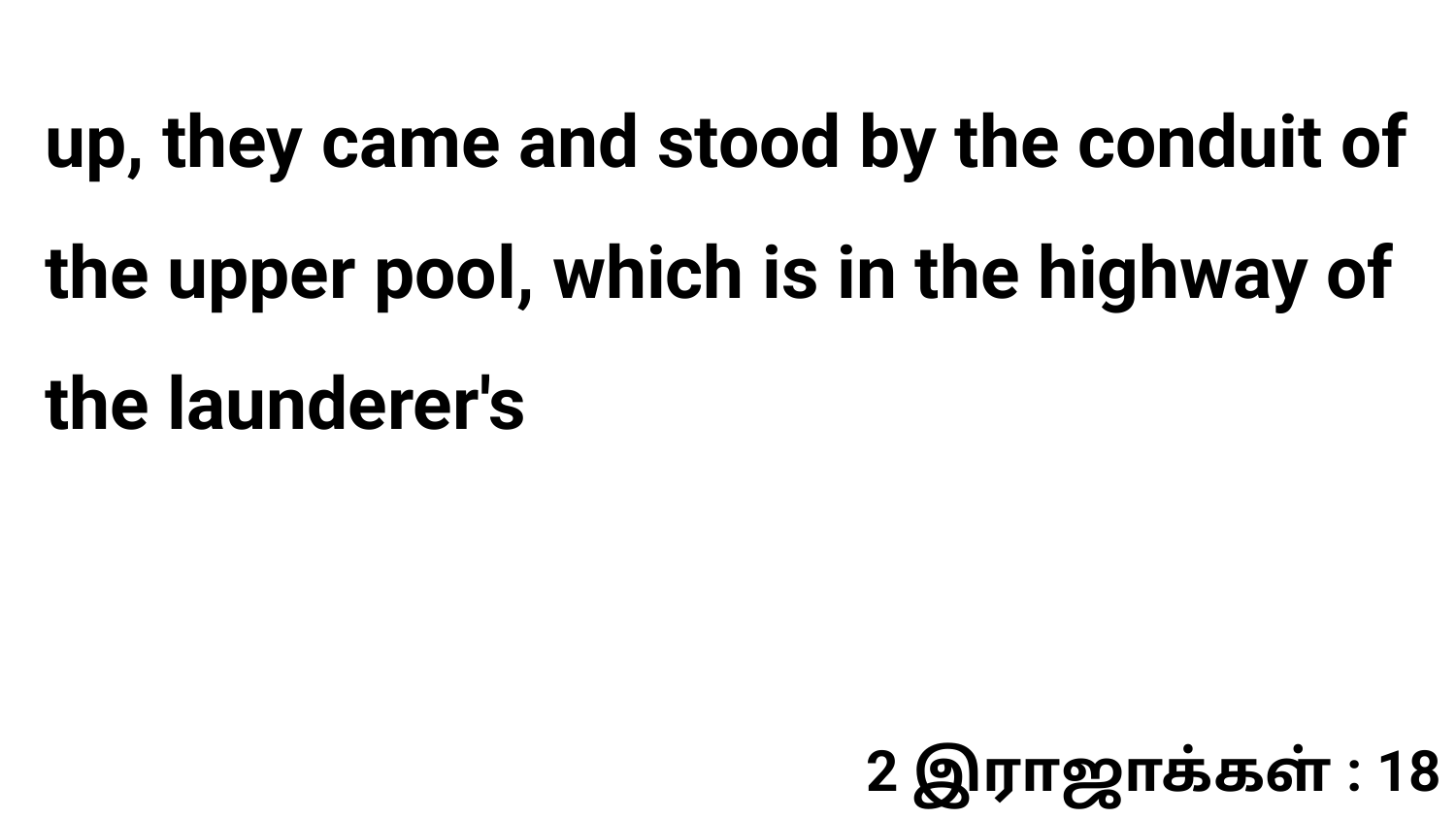

up, they came and stood by the conduit of the upper pool, which is in the highway of the launderer's
2 இராஜாக்கள் : 18